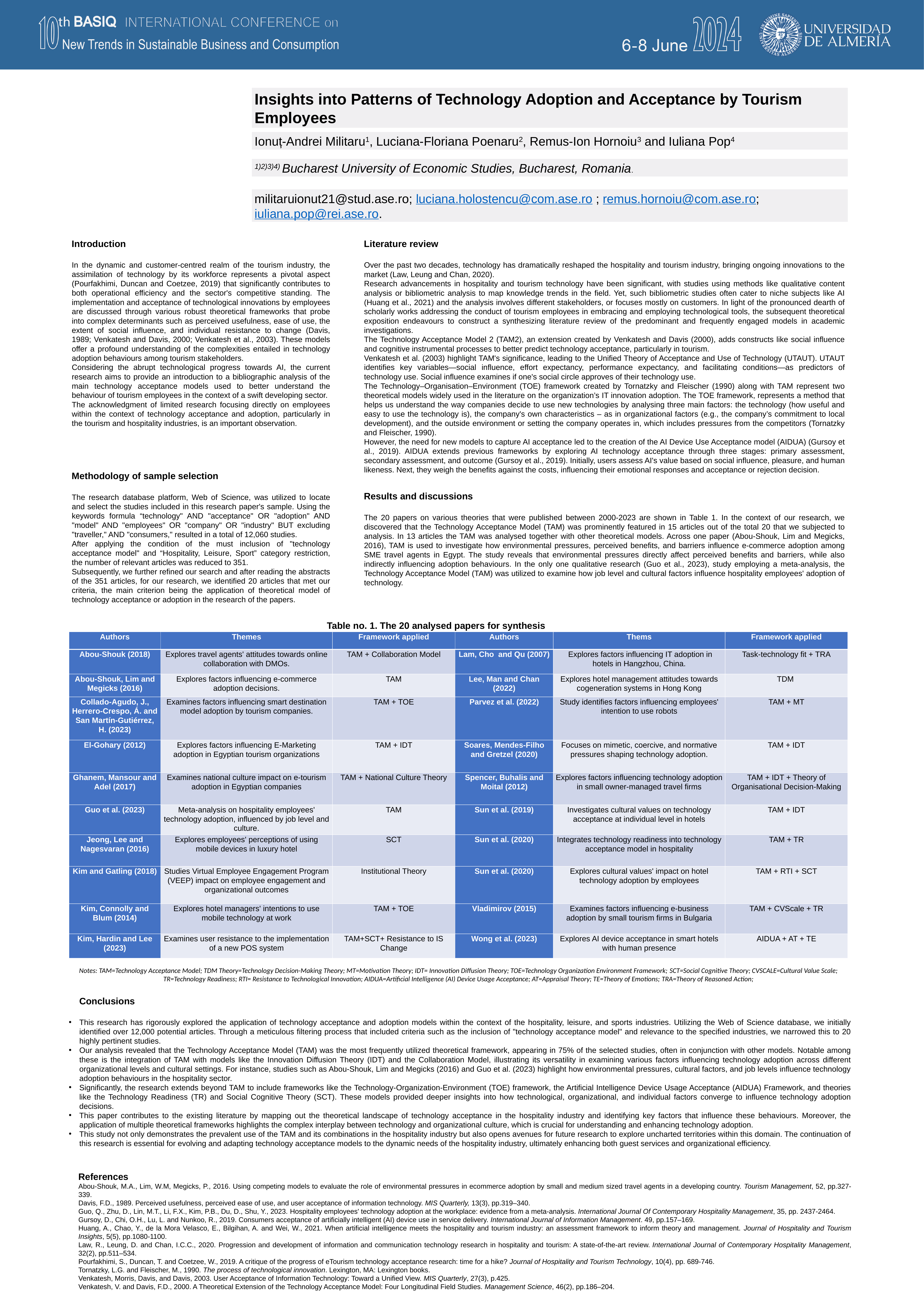

Insights into Patterns of Technology Adoption and Acceptance by Tourism Employees
Ionuț-Andrei Militaru1, Luciana-Floriana Poenaru2, Remus-Ion Hornoiu3 and Iuliana Pop4
1)2)3)4) Bucharest University of Economic Studies, Bucharest, Romania.
­militaruionut21@stud.ase.ro; luciana.holostencu@com.ase.ro ; remus.hornoiu@com.ase.ro; iuliana.pop@rei.ase.ro.
Introduction

In the dynamic and customer-centred realm of the tourism industry, the assimilation of technology by its workforce represents a pivotal aspect (Pourfakhimi, Duncan and Coetzee, 2019) that significantly contributes to both operational efficiency and the sector's competitive standing. The implementation and acceptance of technological innovations by employees are discussed through various robust theoretical frameworks that probe into complex determinants such as perceived usefulness, ease of use, the extent of social influence, and individual resistance to change (Davis, 1989; Venkatesh and Davis, 2000; Venkatesh et al., 2003). These models offer a profound understanding of the complexities entailed in technology adoption behaviours among tourism stakeholders.
Considering the abrupt technological progress towards AI, the current research aims to provide an introduction to a bibliographic analysis of the main technology acceptance models used to better understand the behaviour of tourism employees in the context of a swift developing sector.
The acknowledgment of limited research focusing directly on employees within the context of technology acceptance and adoption, particularly in the tourism and hospitality industries, is an important observation.
Literature review

Over the past two decades, technology has dramatically reshaped the hospitality and tourism industry, bringing ongoing innovations to the market (Law, Leung and Chan, 2020).
Research advancements in hospitality and tourism technology have been significant, with studies using methods like qualitative content analysis or bibliometric analysis to map knowledge trends in the field. Yet, such bibliometric studies often cater to niche subjects like AI (Huang et al., 2021) and the analysis involves different stakeholders, or focuses mostly on customers. In light of the pronounced dearth of scholarly works addressing the conduct of tourism employees in embracing and employing technological tools, the subsequent theoretical exposition endeavours to construct a synthesizing literature review of the predominant and frequently engaged models in academic investigations.
The Technology Acceptance Model 2 (TAM2), an extension created by Venkatesh and Davis (2000), adds constructs like social influence and cognitive instrumental processes to better predict technology acceptance, particularly in tourism.
Venkatesh et al. (2003) highlight TAM's significance, leading to the Unified Theory of Acceptance and Use of Technology (UTAUT). UTAUT identifies key variables—social influence, effort expectancy, performance expectancy, and facilitating conditions—as predictors of technology use. Social influence examines if one's social circle approves of their technology use.
The Technology–Organisation–Environment (TOE) framework created by Tornatzky and Fleischer (1990) along with TAM represent two theoretical models widely used in the literature on the organization’s IT innovation adoption. The TOE framework, represents a method that helps us understand the way companies decide to use new technologies by analysing three main factors: the technology (how useful and easy to use the technology is), the company's own characteristics – as in organizational factors (e.g., the company’s commitment to local development), and the outside environment or setting the company operates in, which includes pressures from the competitors (Tornatzky and Fleischer, 1990).
However, the need for new models to capture AI acceptance led to the creation of the AI Device Use Acceptance model (AIDUA) (Gursoy et al., 2019). AIDUA extends previous frameworks by exploring AI technology acceptance through three stages: primary assessment, secondary assessment, and outcome (Gursoy et al., 2019). Initially, users assess AI's value based on social influence, pleasure, and human likeness. Next, they weigh the benefits against the costs, influencing their emotional responses and acceptance or rejection decision.
Methodology of sample selection

The research database platform, Web of Science, was utilized to locate and select the studies included in this research paper's sample. Using the keywords formula “technology" AND "acceptance" OR "adoption" AND "model" AND "employees" OR "company" OR "industry" BUT excluding "traveller," AND "consumers," resulted in a total of 12,060 studies.
After applying the condition of the must inclusion of "technology acceptance model" and “Hospitality, Leisure, Sport” category restriction, the number of relevant articles was reduced to 351.
Subsequently, we further refined our search and after reading the abstracts of the 351 articles, for our research, we identified 20 articles that met our criteria, the main criterion being the application of theoretical model of technology acceptance or adoption in the research of the papers.
Results and discussions

The 20 papers on various theories that were published between 2000-2023 are shown in Table 1. In the context of our research, we discovered that the Technology Acceptance Model (TAM) was prominently featured in 15 articles out of the total 20 that we subjected to analysis. In 13 articles the TAM was analysed together with other theoretical models. Across one paper (Abou-Shouk, Lim and Megicks, 2016), TAM is used to investigate how environmental pressures, perceived benefits, and barriers influence e-commerce adoption among SME travel agents in Egypt. The study reveals that environmental pressures directly affect perceived benefits and barriers, while also indirectly influencing adoption behaviours. In the only one qualitative research (Guo et al., 2023), study employing a meta-analysis, the Technology Acceptance Model (TAM) was utilized to examine how job level and cultural factors influence hospitality employees' adoption of technology.

Table no. 1. The 20 analysed papers for synthesis

| Authors | Themes | Framework applied | Authors | Thems | Framework applied |
| --- | --- | --- | --- | --- | --- |
| Abou-Shouk (2018) | Explores travel agents' attitudes towards online collaboration with DMOs. | TAM + Collaboration Model | Lam, Cho and Qu (2007) | Explores factors influencing IT adoption in hotels in Hangzhou, China. | Task-technology fit + TRA |
| Abou-Shouk, Lim and Megicks (2016) | Explores factors influencing e-commerce adoption decisions. | TAM | Lee, Man and Chan (2022) | Explores hotel management attitudes towards cogeneration systems in Hong Kong | TDM |
| Collado-Agudo, J., Herrero-Crespo, Á. and San Martín-Gutiérrez, H. (2023) | Examines factors influencing smart destination model adoption by tourism companies. | TAM + TOE | Parvez et al. (2022) | Study identifies factors influencing employees' intention to use robots | TAM + MT |
| El-Gohary (2012) | Explores factors influencing E-Marketing adoption in Egyptian tourism organizations | TAM + IDT | Soares, Mendes-Filho and Gretzel (2020) | Focuses on mimetic, coercive, and normative pressures shaping technology adoption. | TAM + IDT |
| Ghanem, Mansour and Adel (2017) | Examines national culture impact on e-tourism adoption in Egyptian companies | TAM + National Culture Theory | Spencer, Buhalis and Moital (2012) | Explores factors influencing technology adoption in small owner-managed travel firms | TAM + IDT + Theory of Organisational Decision-Making |
| Guo et al. (2023) | Meta-analysis on hospitality employees' technology adoption, influenced by job level and culture. | TAM | Sun et al. (2019) | Investigates cultural values on technology acceptance at individual level in hotels | TAM + IDT |
| Jeong, Lee and Nagesvaran (2016) | Explores employees' perceptions of using mobile devices in luxury hotel | SCT | Sun et al. (2020) | Integrates technology readiness into technology acceptance model in hospitality | TAM + TR |
| Kim and Gatling (2018) | Studies Virtual Employee Engagement Program (VEEP) impact on employee engagement and organizational outcomes | Institutional Theory | Sun et al. (2020) | Explores cultural values' impact on hotel technology adoption by employees | TAM + RTI + SCT |
| Kim, Connolly and Blum (2014) | Explores hotel managers' intentions to use mobile technology at work | TAM + TOE | Vladimirov (2015) | Examines factors influencing e-business adoption by small tourism firms in Bulgaria | TAM + CVScale + TR |
| Kim, Hardin and Lee (2023) | Examines user resistance to the implementation of a new POS system | TAM+SCT+ Resistance to IS Change | Wong et al. (2023) | Explores AI device acceptance in smart hotels with human presence | AIDUA + AT + TE |
Notes: TAM=Technology Acceptance Model; TDM Theory=Technology Decision-Making Theory; MT=Motivation Theory; IDT= Innovation Diffusion Theory; TOE=Technology Organization Environment Framework; SCT=Social Cognitive Theory; CVSCALE=Cultural Value Scale; TR=Technology Readiness; RTI= Resistance to Technological Innovation; AIDUA=Artificial Intelligence (AI) Device Usage Acceptance; AT=Appraisal Theory; TE=Theory of Emotions; TRA=Theory of Reasoned Action;
    Conclusions

This research has rigorously explored the application of technology acceptance and adoption models within the context of the hospitality, leisure, and sports industries. Utilizing the Web of Science database, we initially identified over 12,000 potential articles. Through a meticulous filtering process that included criteria such as the inclusion of "technology acceptance model" and relevance to the specified industries, we narrowed this to 20 highly pertinent studies.
Our analysis revealed that the Technology Acceptance Model (TAM) was the most frequently utilized theoretical framework, appearing in 75% of the selected studies, often in conjunction with other models. Notable among these is the integration of TAM with models like the Innovation Diffusion Theory (IDT) and the Collaboration Model, illustrating its versatility in examining various factors influencing technology adoption across different organizational levels and cultural settings. For instance, studies such as Abou-Shouk, Lim and Megicks (2016) and Guo et al. (2023) highlight how environmental pressures, cultural factors, and job levels influence technology adoption behaviours in the hospitality sector.
Significantly, the research extends beyond TAM to include frameworks like the Technology-Organization-Environment (TOE) framework, the Artificial Intelligence Device Usage Acceptance (AIDUA) Framework, and theories like the Technology Readiness (TR) and Social Cognitive Theory (SCT). These models provided deeper insights into how technological, organizational, and individual factors converge to influence technology adoption decisions.
This paper contributes to the existing literature by mapping out the theoretical landscape of technology acceptance in the hospitality industry and identifying key factors that influence these behaviours. Moreover, the application of multiple theoretical frameworks highlights the complex interplay between technology and organizational culture, which is crucial for understanding and enhancing technology adoption.
This study not only demonstrates the prevalent use of the TAM and its combinations in the hospitality industry but also opens avenues for future research to explore uncharted territories within this domain. The continuation of this research is essential for evolving and adapting technology acceptance models to the dynamic needs of the hospitality industry, ultimately enhancing both guest services and organizational efficiency.
References
Abou-Shouk, M.A., Lim, W.M, Megicks, P., 2016. Using competing models to evaluate the role of environmental pressures in ecommerce adoption by small and medium sized travel agents in a developing country. Tourism Management, 52, pp.327-339.
Davis, F.D., 1989. Perceived usefulness, perceived ease of use, and user acceptance of information technology. MIS Quarterly, 13(3), pp.319–340.
Guo, Q., Zhu, D., Lin, M.T., Li, F.X., Kim, P.B., Du, D., Shu, Y., 2023. Hospitality employees' technology adoption at the workplace: evidence from a meta-analysis. International Journal Of Contemporary Hospitality Management, 35, pp. 2437-2464.
Gursoy, D., Chi, O.H., Lu, L. and Nunkoo, R., 2019. Consumers acceptance of artificially intelligent (AI) device use in service delivery. International Journal of Information Management. 49, pp.157–169.
Huang, A., Chao, Y., de la Mora Velasco, E., Bilgihan, A. and Wei, W., 2021. When artificial intelligence meets the hospitality and tourism industry: an assessment framework to inform theory and management. Journal of Hospitality and Tourism Insights, 5(5), pp.1080-1100.
Law, R., Leung, D. and Chan, I.C.C., 2020. Progression and development of information and communication technology research in hospitality and tourism: A state-of-the-art review. International Journal of Contemporary Hospitality Management, 32(2), pp.511–534.
Pourfakhimi, S., Duncan, T. and Coetzee, W., 2019. A critique of the progress of eTourism technology acceptance research: time for a hike? Journal of Hospitality and Tourism Technology, 10(4), pp. 689-746.
Tornatzky, L.G. and Fleischer, M., 1990. The process of technological innovation. Lexington, MA: Lexington books.
Venkatesh, Morris, Davis, and Davis, 2003. User Acceptance of Information Technology: Toward a Unified View. MIS Quarterly, 27(3), p.425.
Venkatesh, V. and Davis, F.D., 2000. A Theoretical Extension of the Technology Acceptance Model: Four Longitudinal Field Studies. Management Science, 46(2), pp.186–204.